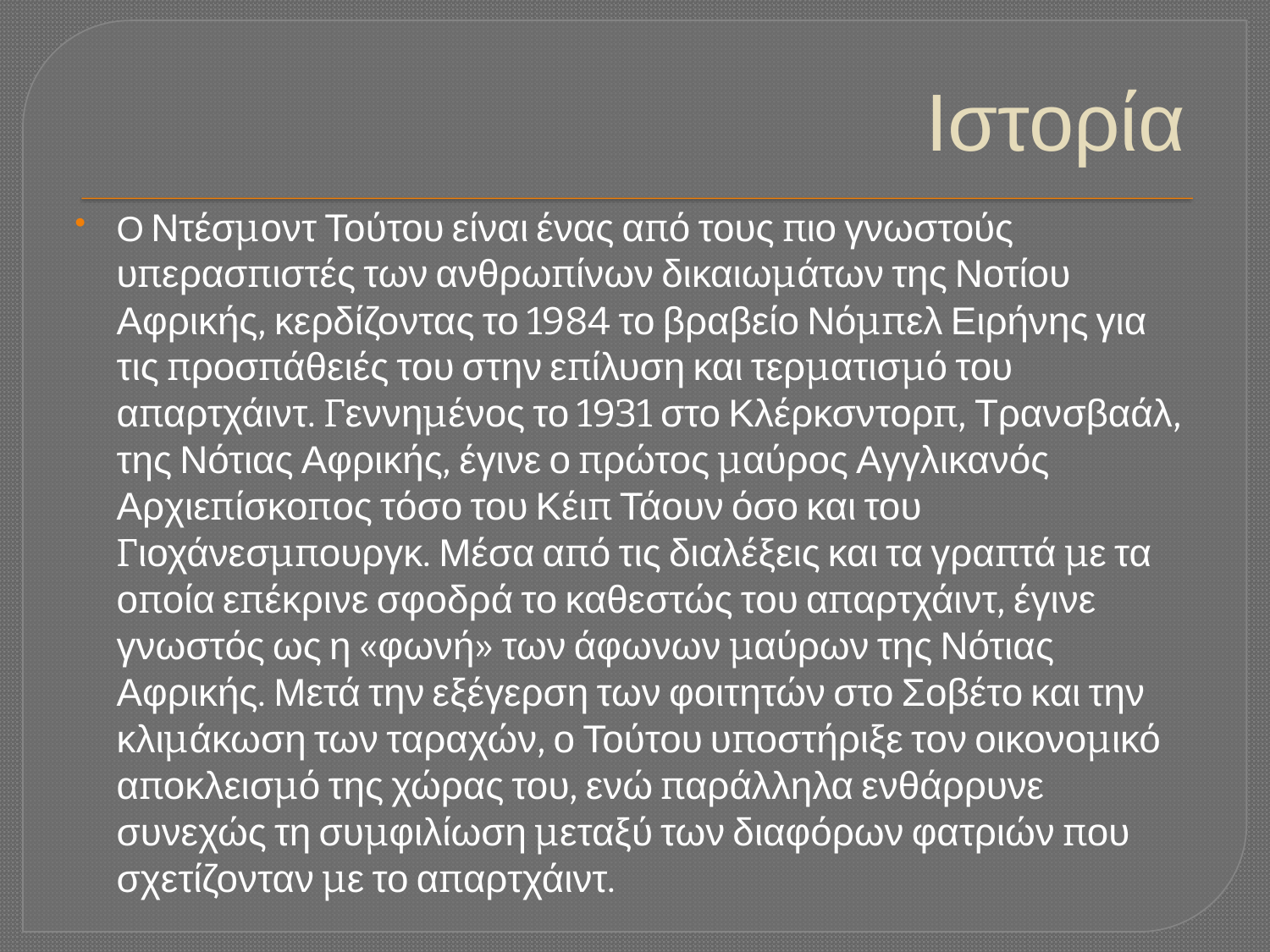

# Ιστορία
Ο Ντέσμοντ Τούτου είναι ένας από τους πιο γνωστούς υπερασπιστές των ανθρωπίνων δικαιωμάτων της Νοτίου Αφρικής, κερδίζοντας το 1984 το βραβείο Νόμπελ Ειρήνης για τις προσπάθειές του στην επίλυση και τερματισμό του απαρτχάιντ. Γεννημένος το 1931 στο Κλέρκσντορπ, Τρανσβαάλ, της Νότιας Αφρικής, έγινε ο πρώτος μαύρος Αγγλικανός Αρχιεπίσκοπος τόσο του Κέιπ Τάουν όσο και του Γιοχάνεσμπουργκ. Μέσα από τις διαλέξεις και τα γραπτά με τα οποία επέκρινε σφοδρά το καθεστώς του απαρτχάιντ, έγινε γνωστός ως η «φωνή» των άφωνων μαύρων της Νότιας Αφρικής. Μετά την εξέγερση των φοιτητών στο Σοβέτο και την κλιμάκωση των ταραχών, ο Τούτου υποστήριξε τον οικονομικό αποκλεισμό της χώρας του, ενώ παράλληλα ενθάρρυνε συνεχώς τη συμφιλίωση μεταξύ των διαφόρων φατριών που σχετίζονταν με το απαρτχάιντ.